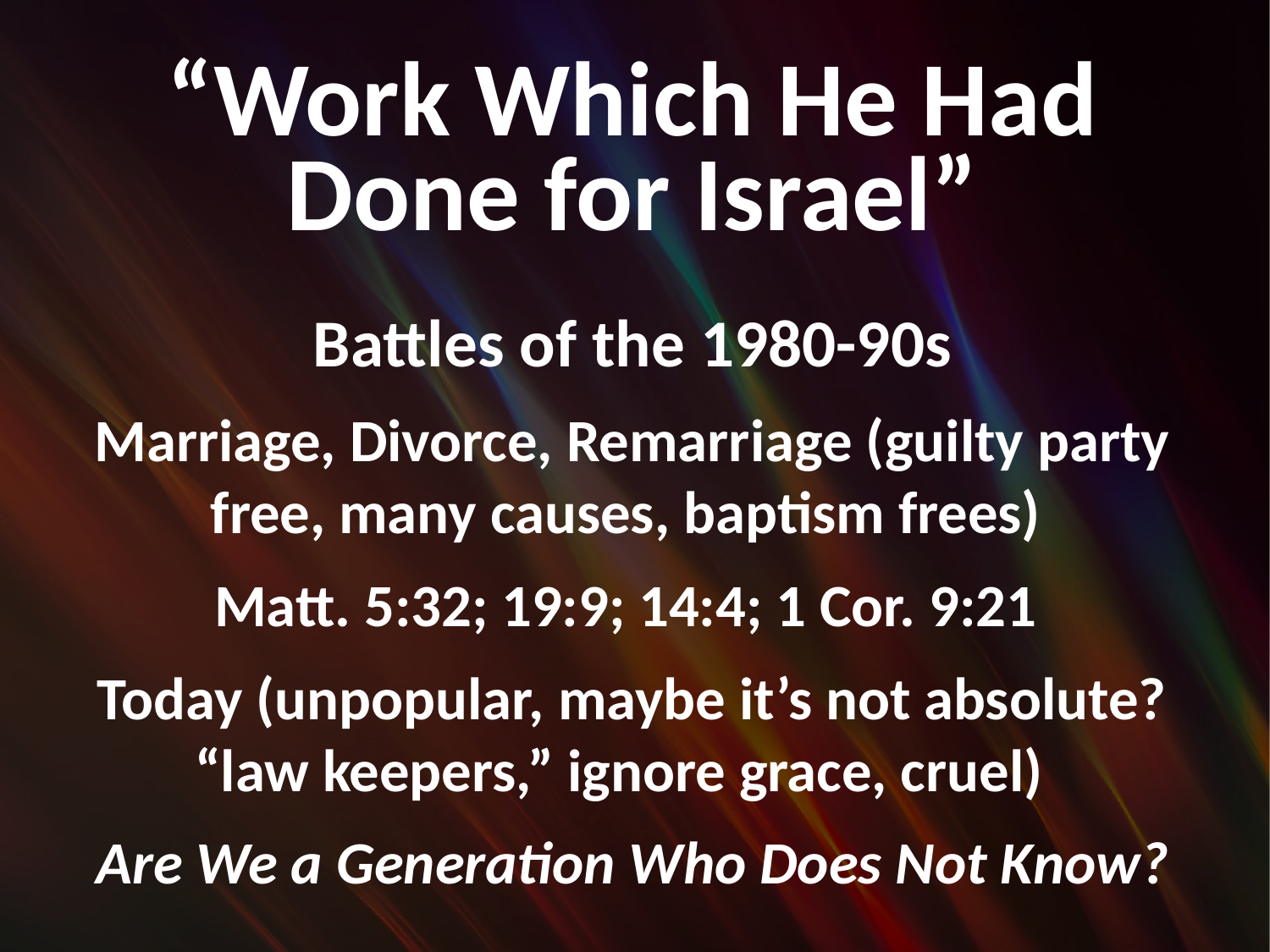

“Work Which He Had Done for Israel”
Battles of the 1980-90s
Marriage, Divorce, Remarriage (guilty party free, many causes, baptism frees)
Matt. 5:32; 19:9; 14:4; 1 Cor. 9:21
Today (unpopular, maybe it’s not absolute? “law keepers,” ignore grace, cruel)
Are We a Generation Who Does Not Know?